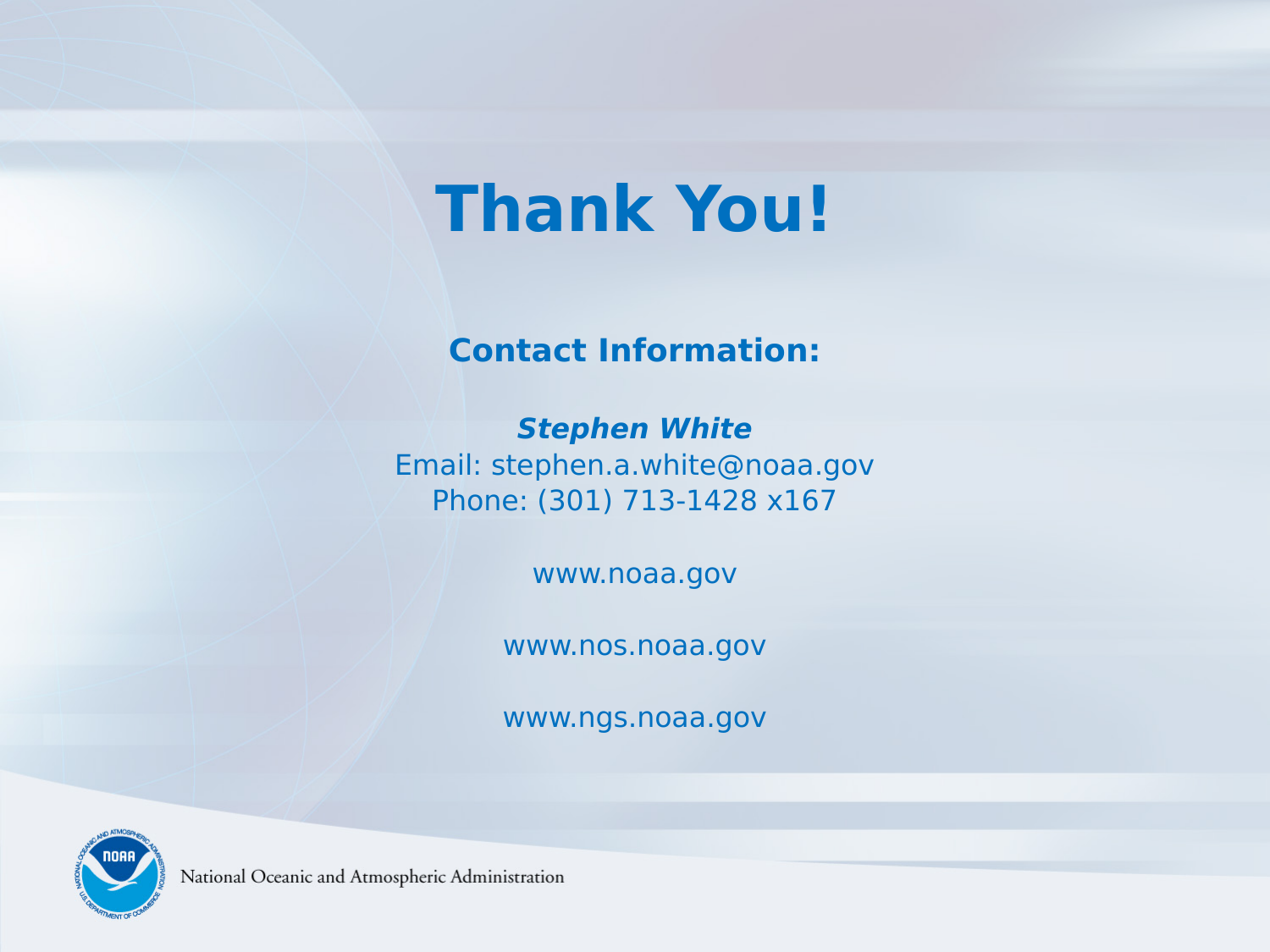

# Thank You!
Contact Information:

Stephen White
Email: stephen.a.white@noaa.gov
Phone: (301) 713-1428 x167

www.noaa.gov

www.nos.noaa.gov

www.ngs.noaa.gov